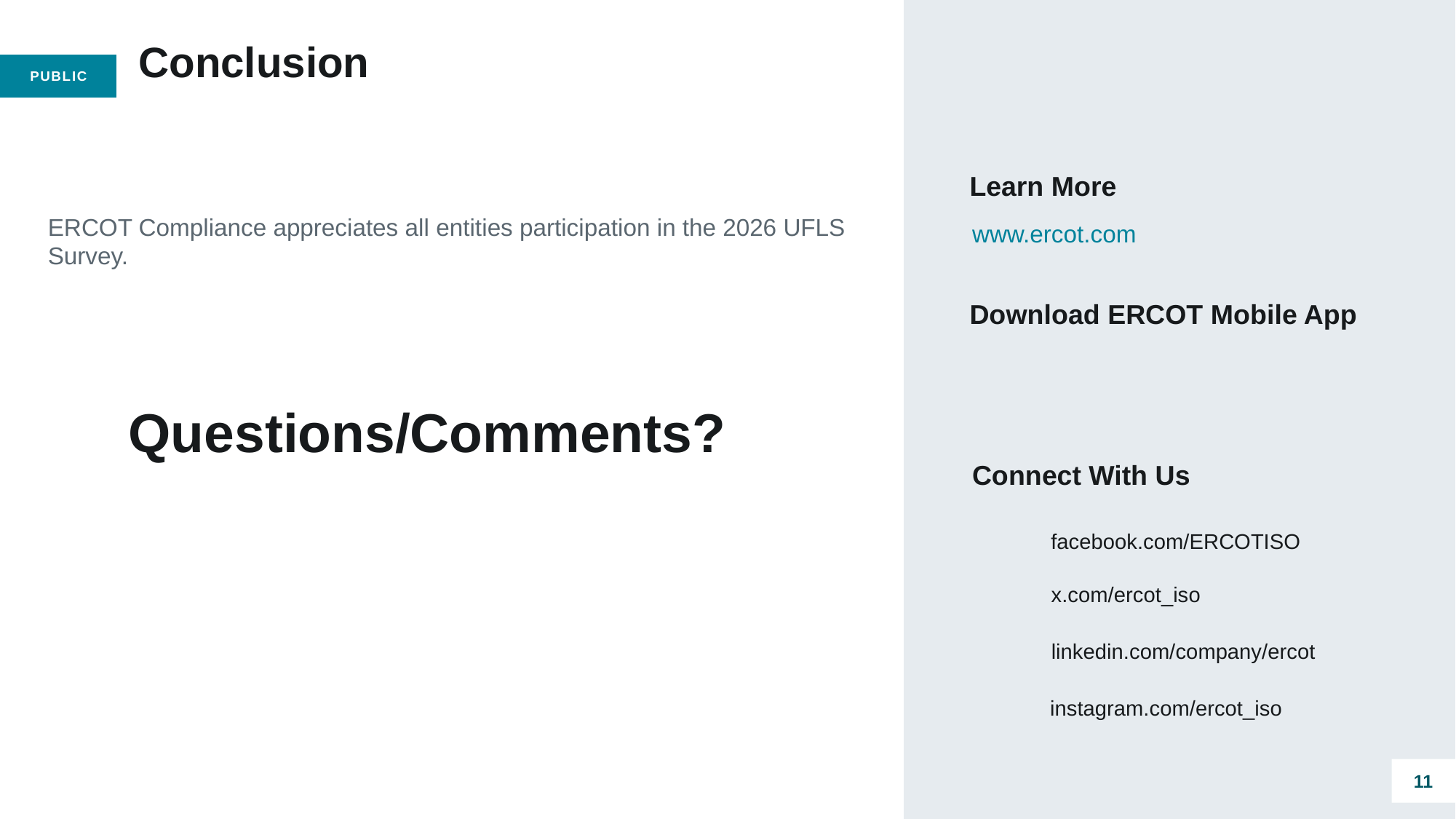

Conclusion ​
ERCOT Compliance appreciates all entities participation in the 2026 UFLS Survey. ​
# Questions/Comments?
11